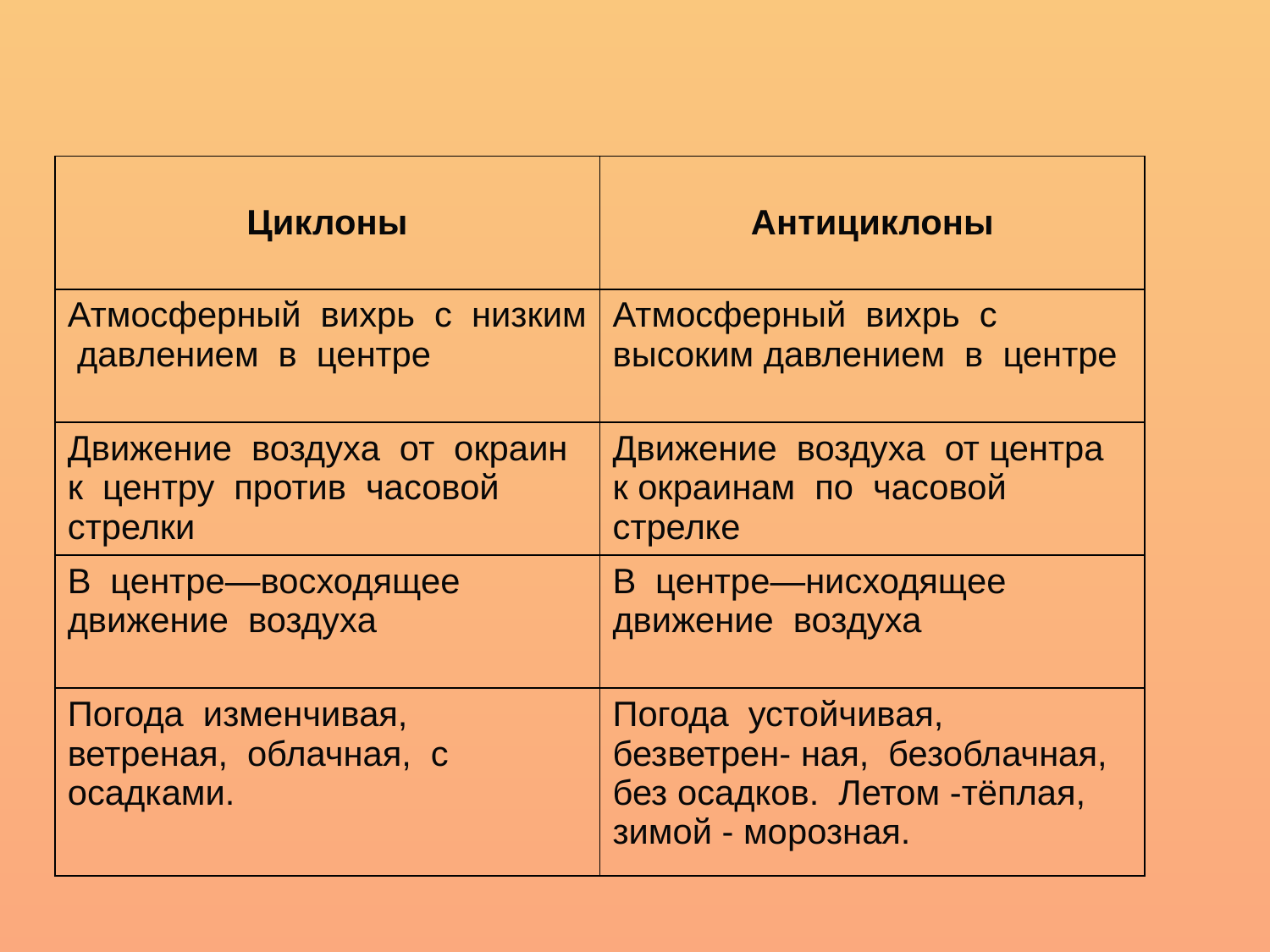

| Циклоны | Антициклоны |
| --- | --- |
| Атмосферный вихрь с низким давлением в центре | Атмосферный вихрь с высоким давлением в центре |
| Движение воздуха от окраин к центру против часовой стрелки | Движение воздуха от центра к окраинам по часовой стрелке |
| В центре—восходящее движение воздуха | В центре—нисходящее движение воздуха |
| Погода изменчивая, ветреная, облачная, с осадками. | Погода устойчивая, безветрен- ная, безоблачная, без осадков. Летом -тёплая, зимой - морозная. |